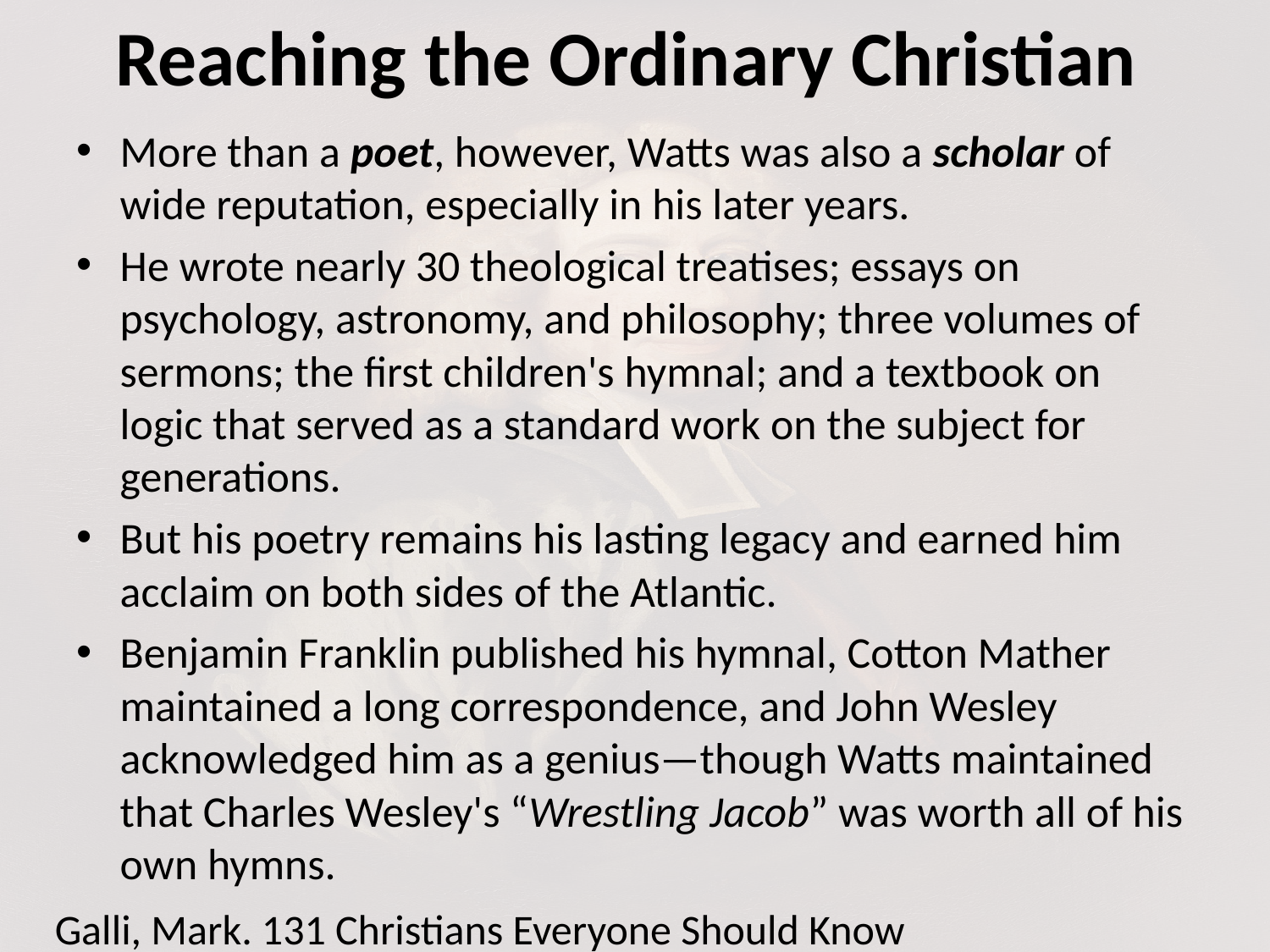

# Reaching the Ordinary Christian
More than a poet, however, Watts was also a scholar of wide reputation, especially in his later years.
He wrote nearly 30 theological treatises; essays on psychology, astronomy, and philosophy; three volumes of sermons; the first children's hymnal; and a textbook on logic that served as a standard work on the subject for generations.
But his poetry remains his lasting legacy and earned him acclaim on both sides of the Atlantic.
Benjamin Franklin published his hymnal, Cotton Mather maintained a long correspondence, and John Wesley acknowledged him as a genius—though Watts maintained that Charles Wesley's “Wrestling Jacob” was worth all of his own hymns.
Galli, Mark. 131 Christians Everyone Should Know